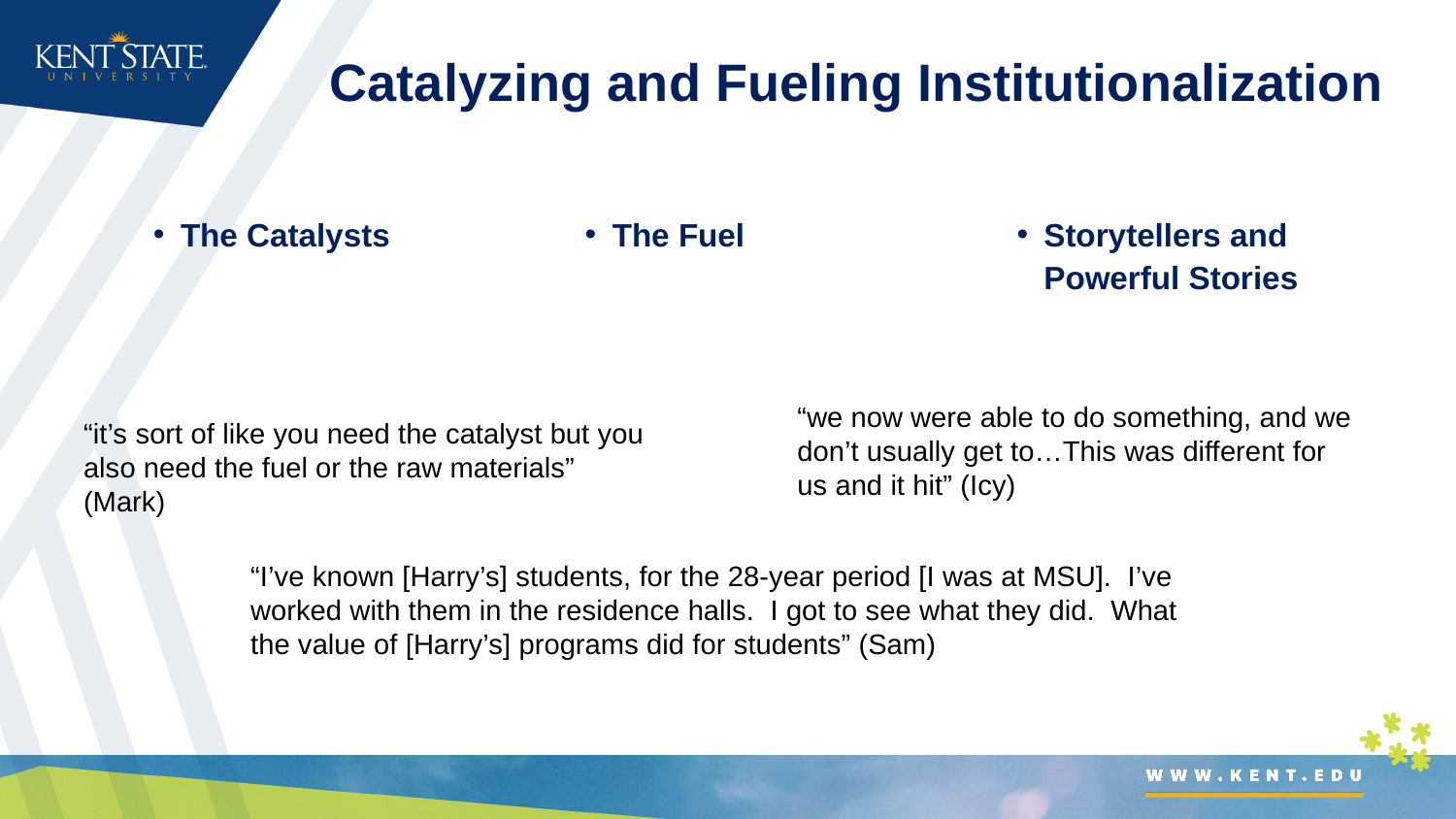

# Catalyzing and Fueling Institutionalization
The Catalysts
The Fuel
Storytellers and Powerful Stories
“we now were able to do something, and we don’t usually get to…This was different for us and it hit” (Icy)
“it’s sort of like you need the catalyst but you also need the fuel or the raw materials” (Mark)
“I’ve known [Harry’s] students, for the 28-year period [I was at MSU].  I’ve worked with them in the residence halls.  I got to see what they did.  What the value of [Harry’s] programs did for students” (Sam)